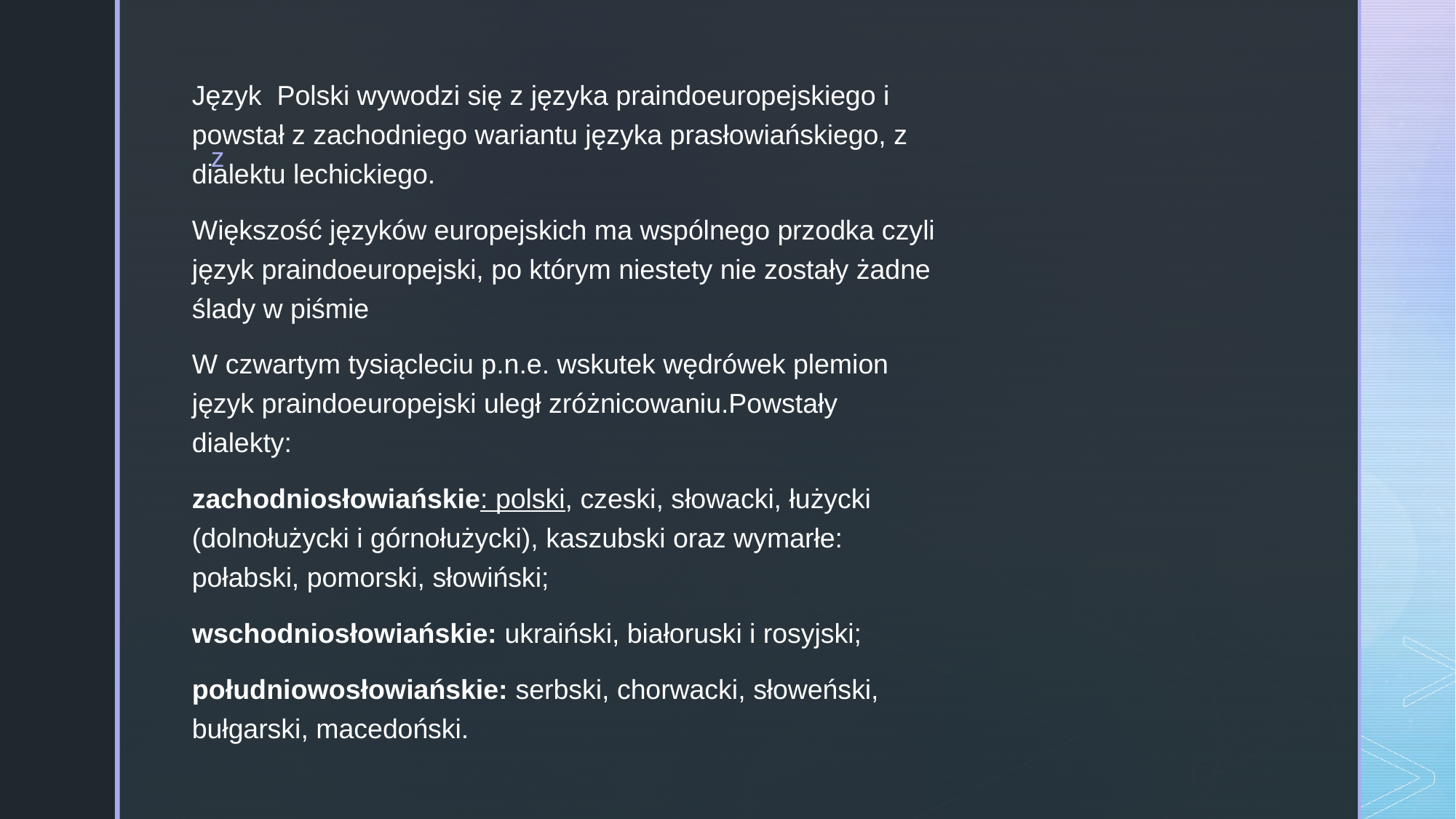

Język  Polski wywodzi się z języka praindoeuropejskiego i powstał z zachodniego wariantu języka prasłowiańskiego, z dialektu lechickiego.
Większość języków europejskich ma wspólnego przodka czyli język praindoeuropejski, po którym niestety nie zostały żadne ślady w piśmie
W czwartym tysiącleciu p.n.e. wskutek wędrówek plemion język praindoeuropejski uległ zróżnicowaniu.Powstały dialekty:
zachodniosłowiańskie: polski, czeski, słowacki, łużycki (dolnołużycki i górnołużycki), kaszubski oraz wymarłe: połabski, pomorski, słowiński;
wschodniosłowiańskie: ukraiński, białoruski i rosyjski;
południowosłowiańskie: serbski, chorwacki, słoweński, bułgarski, macedoński.